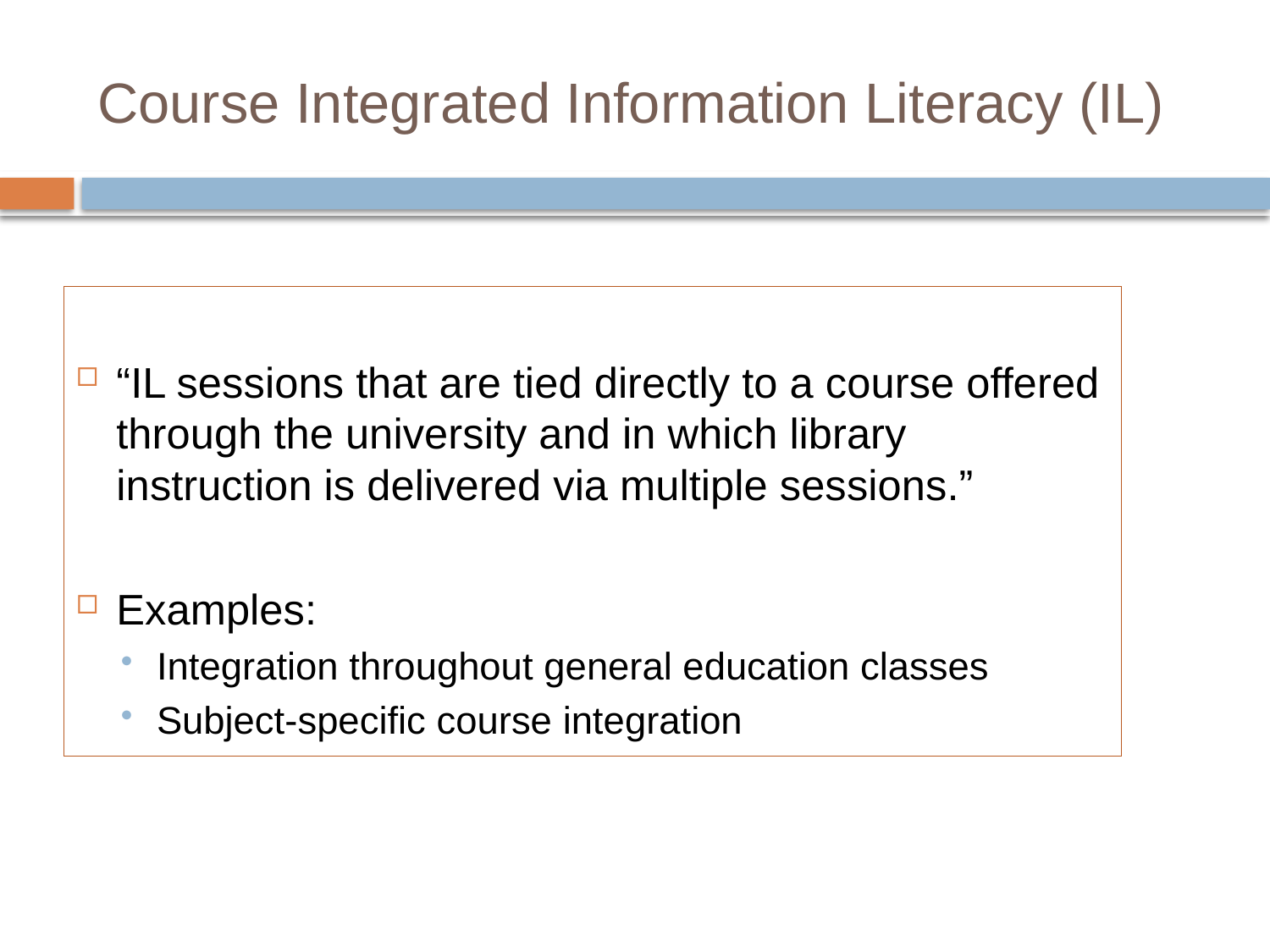

# Course Integrated Information Literacy (IL)

“IL sessions that are tied directly to a course offered through the university and in which library instruction is delivered via multiple sessions.”

Examples:
Integration throughout general education classes
Subject-specific course integration